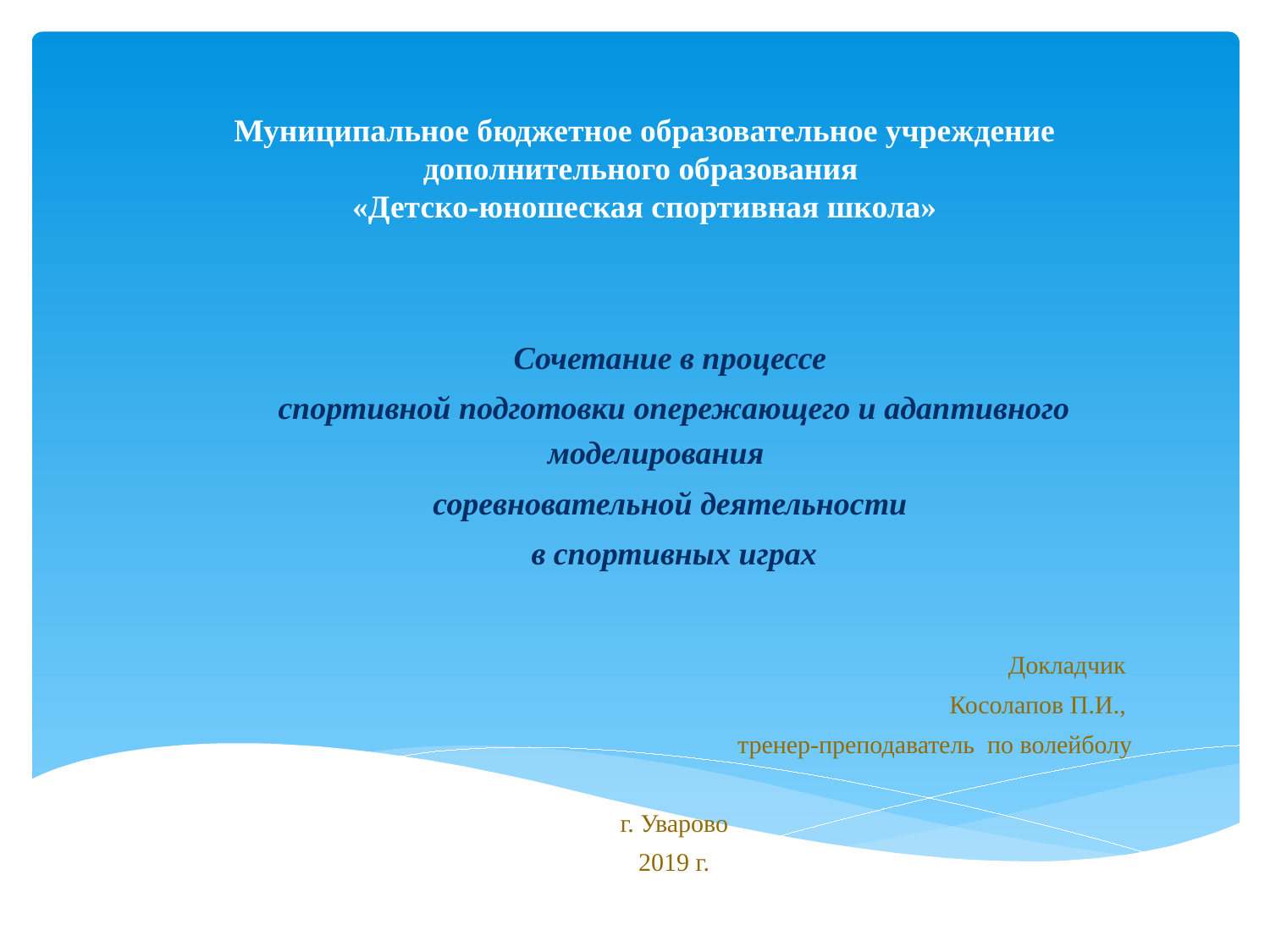

# Муниципальное бюджетное образовательное учреждение дополнительного образования «Детско-юношеская спортивная школа»

Сочетание в процессе
спортивной подготовки опережающего и адаптивного моделирования
соревновательной деятельности
в спортивных играх

Докладчик
Косолапов П.И.,
тренер-преподаватель  по волейболу

г. Уварово
2019 г.